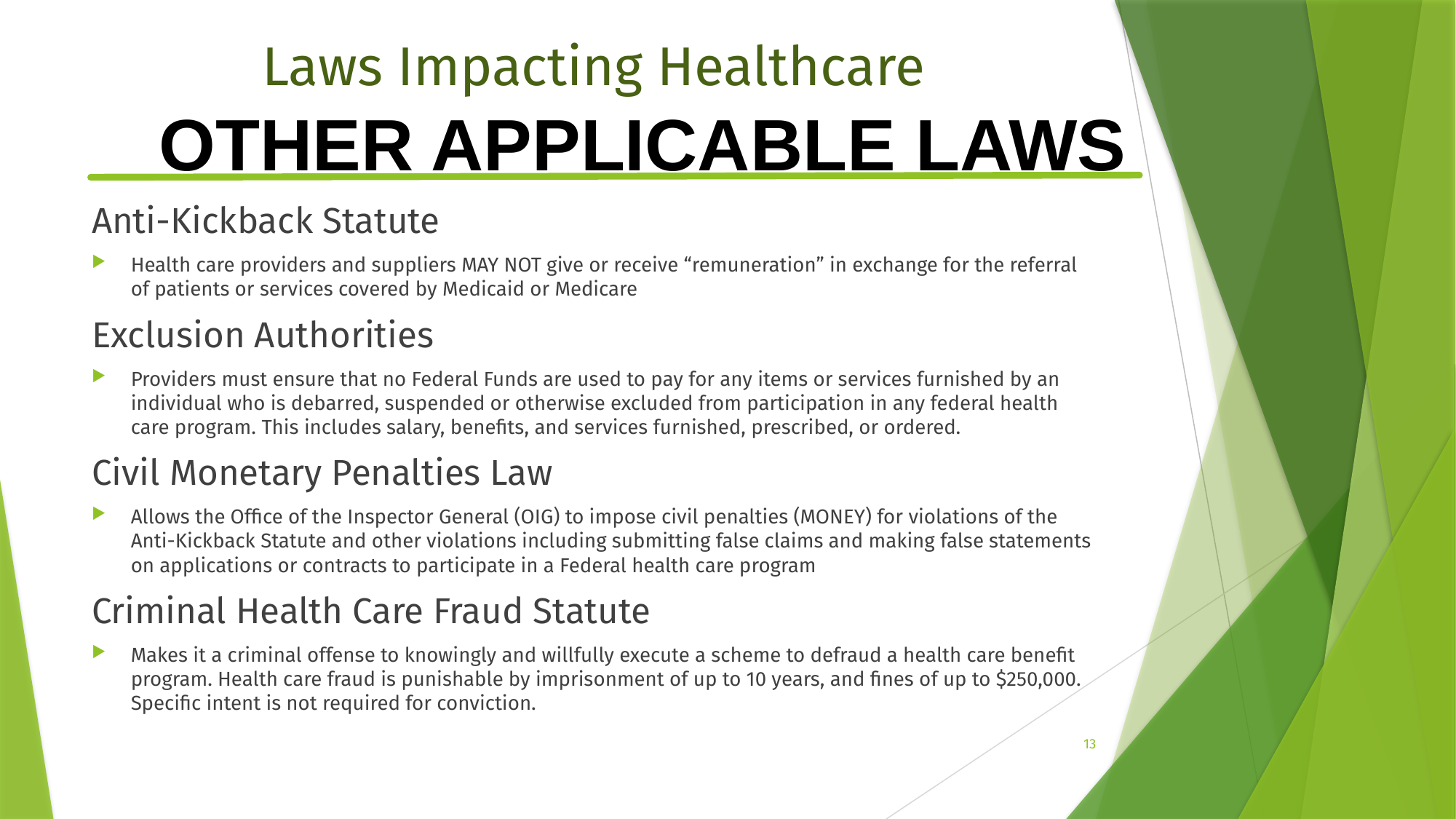

# Laws Impacting Healthcare
OTHER APPLICABLE LAWS
Anti-Kickback Statute
Health care providers and suppliers MAY NOT give or receive “remuneration” in exchange for the referral of patients or services covered by Medicaid or Medicare
Exclusion Authorities
Providers must ensure that no Federal Funds are used to pay for any items or services furnished by an individual who is debarred, suspended or otherwise excluded from participation in any federal health care program. This includes salary, benefits, and services furnished, prescribed, or ordered.
Civil Monetary Penalties Law
Allows the Office of the Inspector General (OIG) to impose civil penalties (MONEY) for violations of the Anti-Kickback Statute and other violations including submitting false claims and making false statements on applications or contracts to participate in a Federal health care program
Criminal Health Care Fraud Statute
Makes it a criminal offense to knowingly and willfully execute a scheme to defraud a health care benefit program. Health care fraud is punishable by imprisonment of up to 10 years, and fines of up to $250,000. Specific intent is not required for conviction.

13